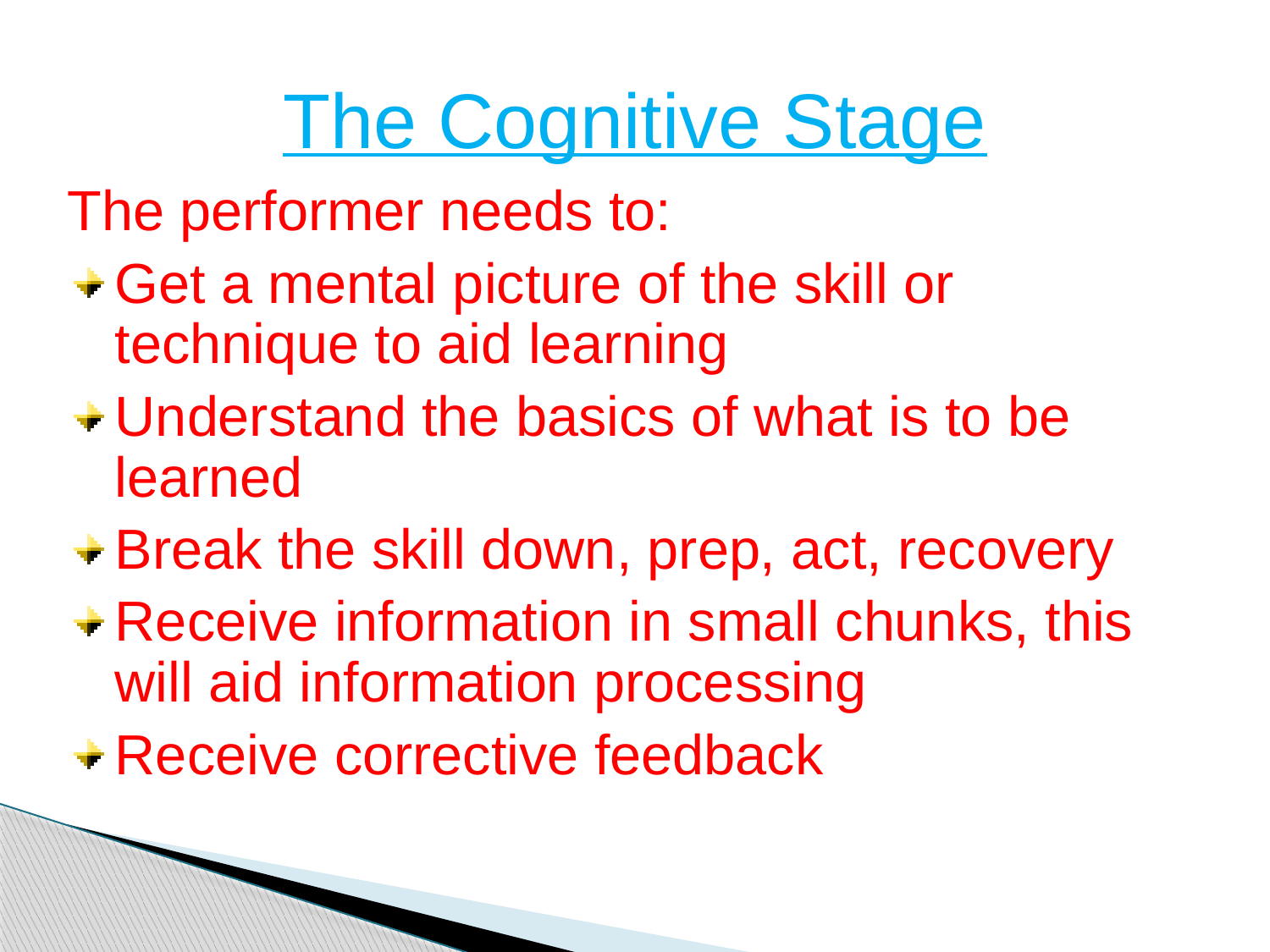

The Cognitive Stage
The performer needs to:
Get a mental picture of the skill or technique to aid learning
Understand the basics of what is to be learned
Break the skill down, prep, act, recovery
Receive information in small chunks, this will aid information processing
Receive corrective feedback